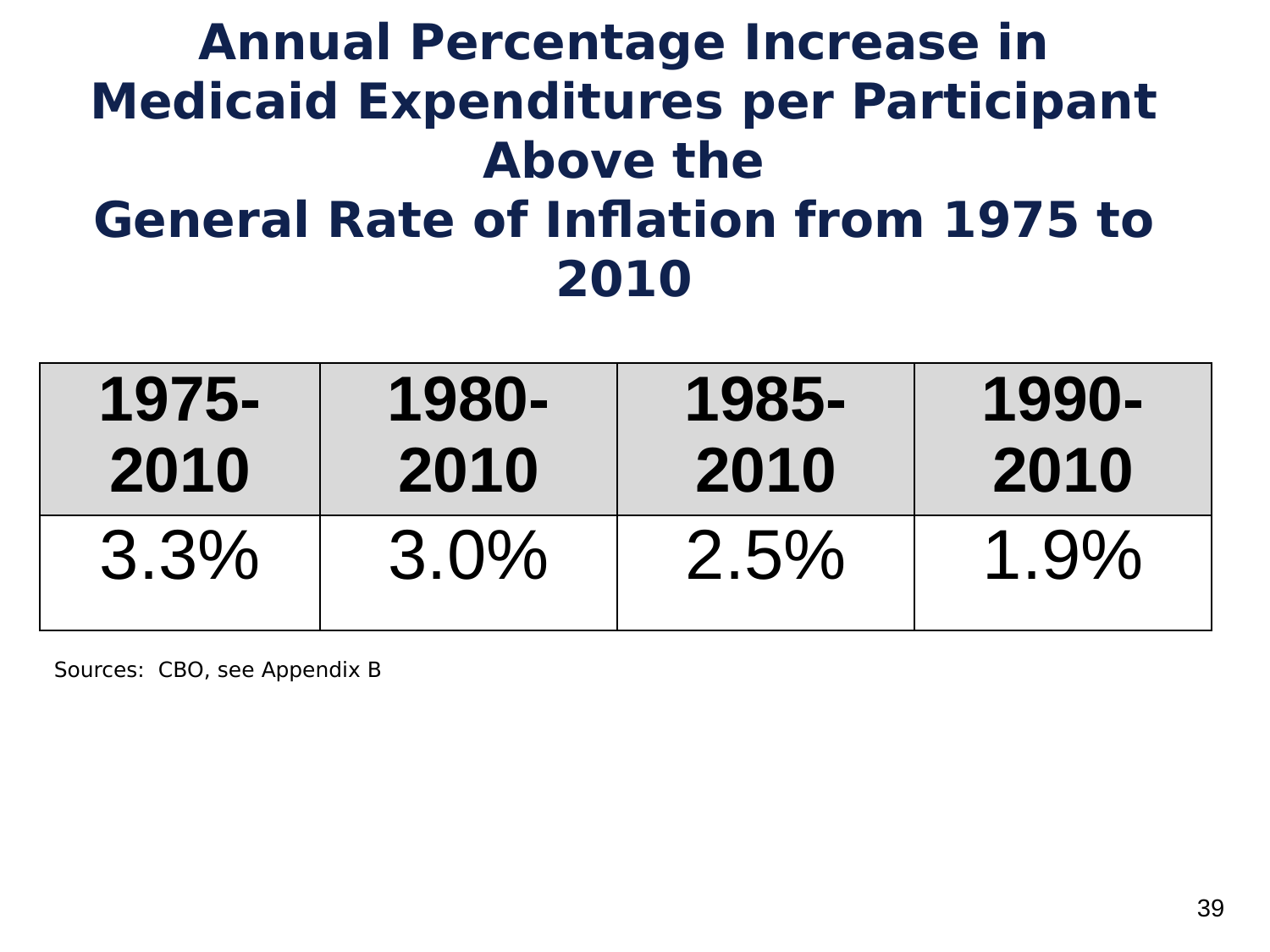

Annual Percentage Increase in Medicaid Expenditures per Participant Above the
General Rate of Inflation from 1975 to 2010
| 1975-2010 | 1980-2010 | 1985-2010 | 1990-2010 |
| --- | --- | --- | --- |
| 3.3% | 3.0% | 2.5% | 1.9% |
Sources:  CBO, see Appendix B
39